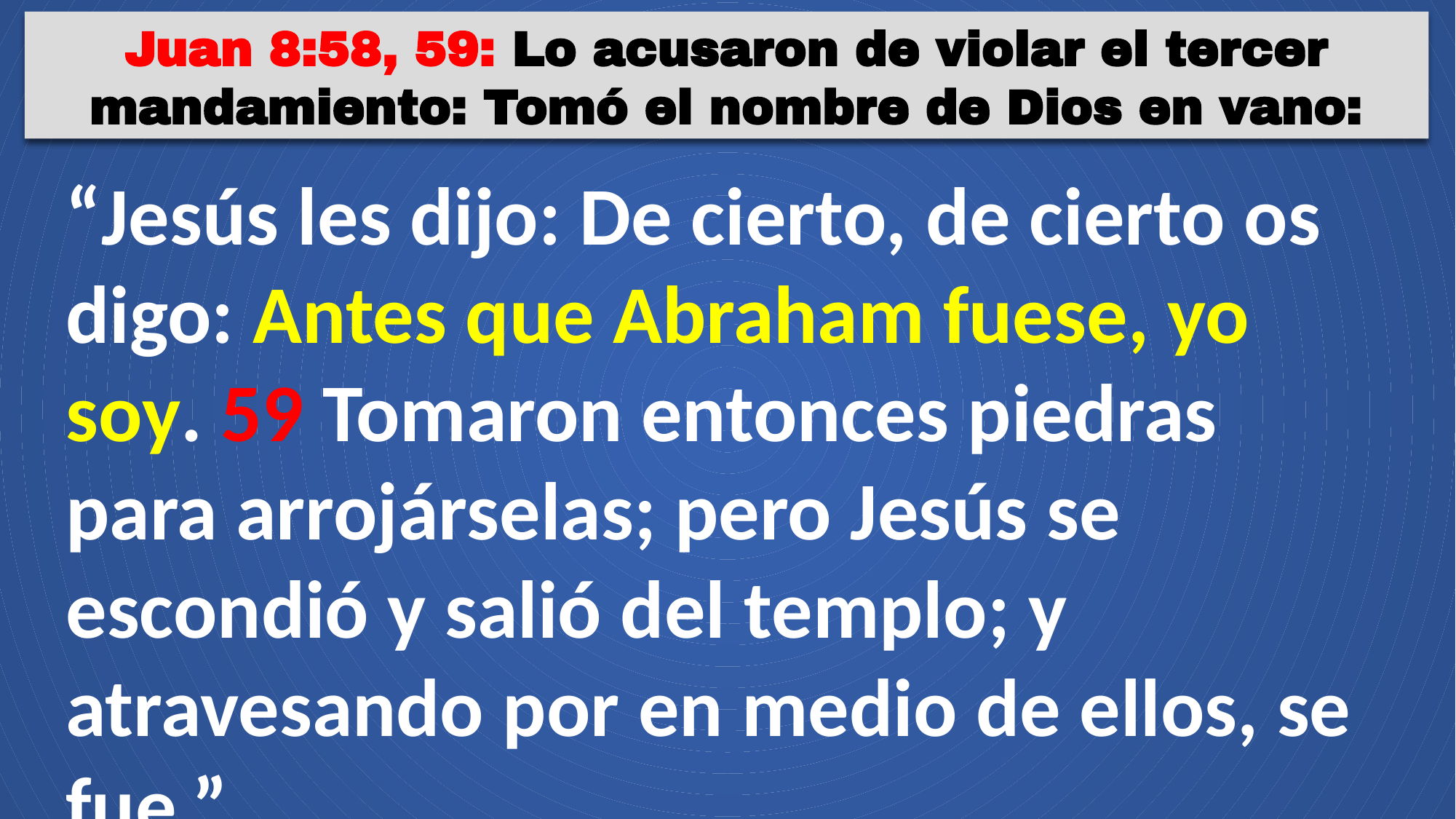

Juan 8:58, 59: Lo acusaron de violar el tercer mandamiento: Tomó el nombre de Dios en vano:
“Jesús les dijo: De cierto, de cierto os digo: Antes que Abraham fuese, yo soy. 59 Tomaron entonces piedras para arrojárselas; pero Jesús se escondió y salió del templo; y atravesando por en medio de ellos, se fue.”